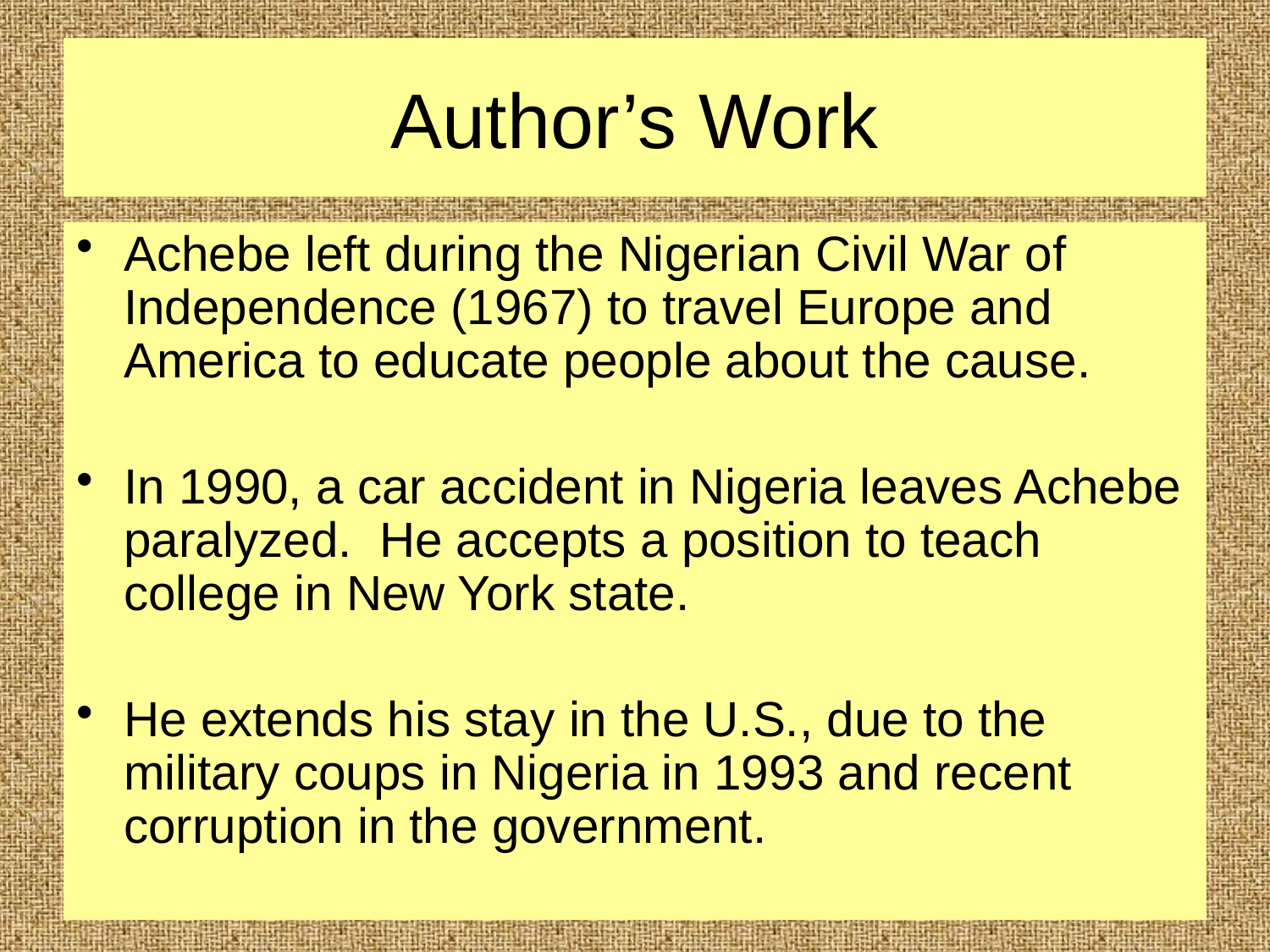

# Author’s Work
Achebe left during the Nigerian Civil War of Independence (1967) to travel Europe and America to educate people about the cause.

In 1990, a car accident in Nigeria leaves Achebe paralyzed.  He accepts a position to teach college in New York state.

He extends his stay in the U.S., due to the military coups in Nigeria in 1993 and recent corruption in the government.